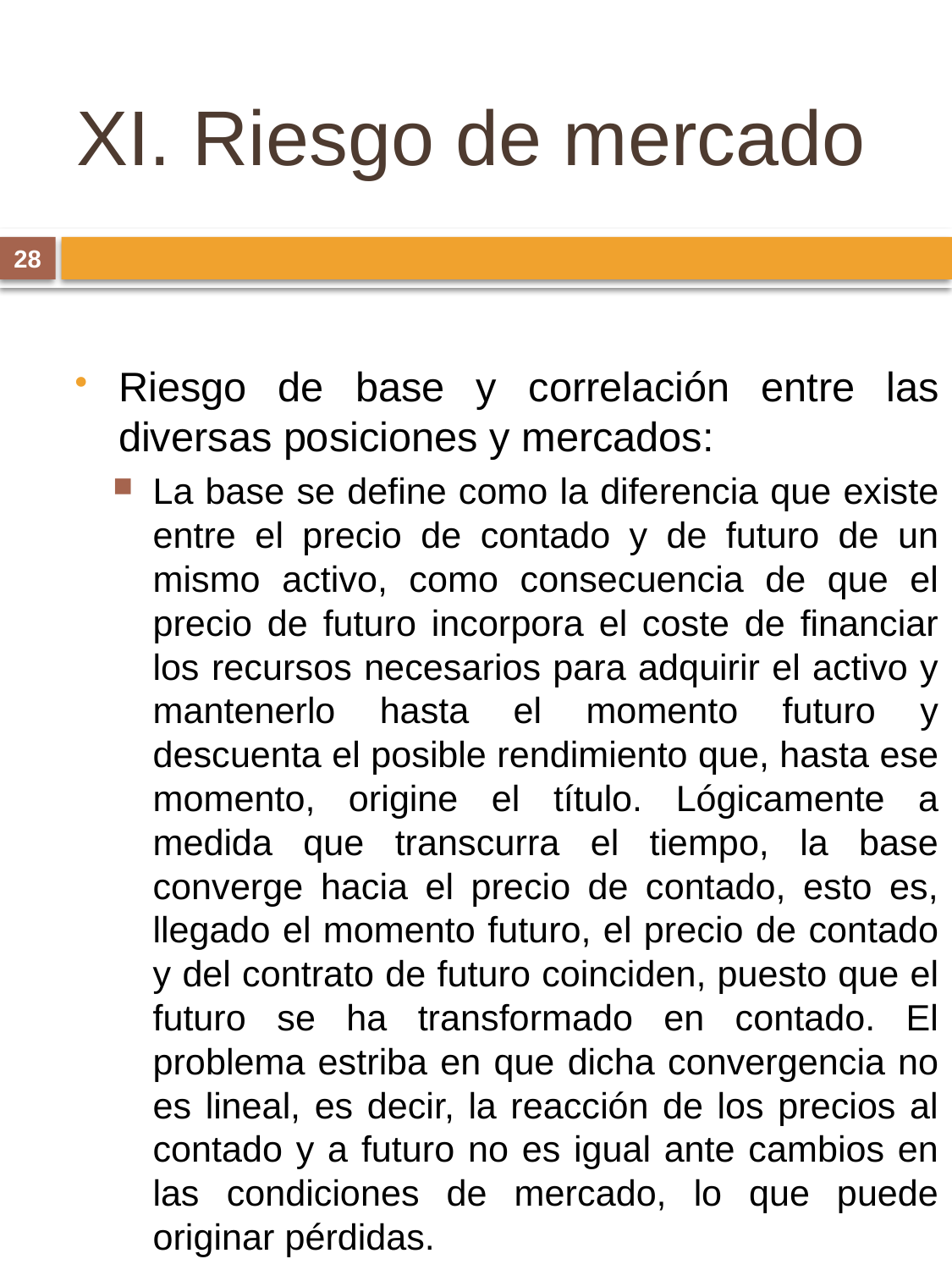

# XI. Riesgo de mercado
28

Riesgo de base y correlación entre las diversas posiciones y mercados:
La base se define como la diferencia que existe entre el precio de contado y de futuro de un mismo activo, como consecuencia de que el precio de futuro incorpora el coste de financiar los recursos necesarios para adquirir el activo y mantenerlo hasta el momento futuro y descuenta el posible rendimiento que, hasta ese momento, origine el título. Lógicamente a medida que transcurra el tiempo, la base converge hacia el precio de contado, esto es, llegado el momento futuro, el precio de contado y del contrato de futuro coinciden, puesto que el futuro se ha transformado en contado. El problema estriba en que dicha convergencia no es lineal, es decir, la reacción de los precios al contado y a futuro no es igual ante cambios en las condiciones de mercado, lo que puede originar pérdidas.